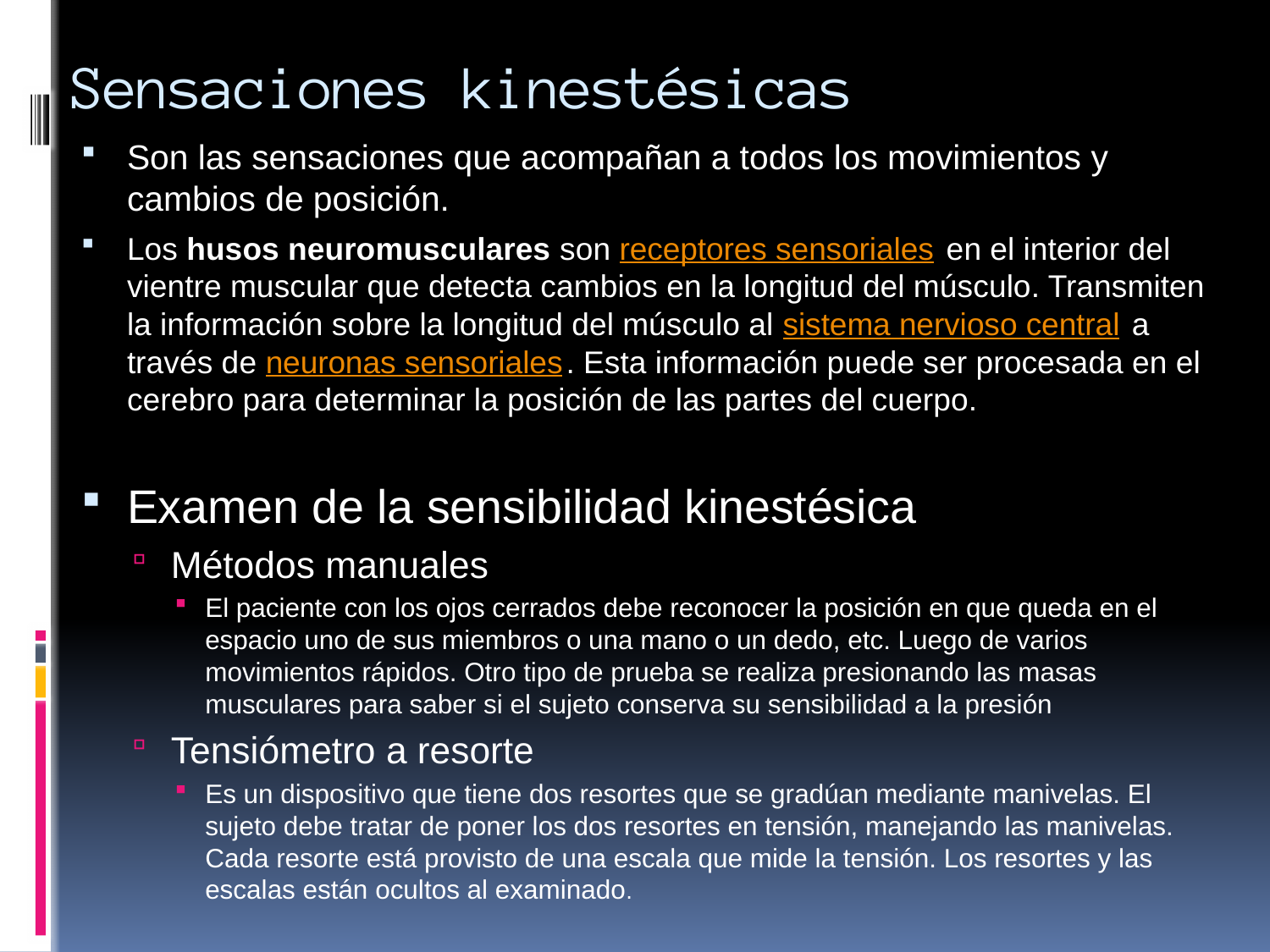

# Sensaciones kinestésicas
Son las sensaciones que acompañan a todos los movimientos y cambios de posición.
Los husos neuromusculares son receptores sensoriales en el interior del vientre muscular que detecta cambios en la longitud del músculo. Transmiten la información sobre la longitud del músculo al sistema nervioso central a través de neuronas sensoriales. Esta información puede ser procesada en el cerebro para determinar la posición de las partes del cuerpo.

Examen de la sensibilidad kinestésica
Métodos manuales
El paciente con los ojos cerrados debe reconocer la posición en que queda en el espacio uno de sus miembros o una mano o un dedo, etc. Luego de varios movimientos rápidos. Otro tipo de prueba se realiza presionando las masas musculares para saber si el sujeto conserva su sensibilidad a la presión
Tensiómetro a resorte
Es un dispositivo que tiene dos resortes que se gradúan mediante manivelas. El sujeto debe tratar de poner los dos resortes en tensión, manejando las manivelas. Cada resorte está provisto de una escala que mide la tensión. Los resortes y las escalas están ocultos al examinado.